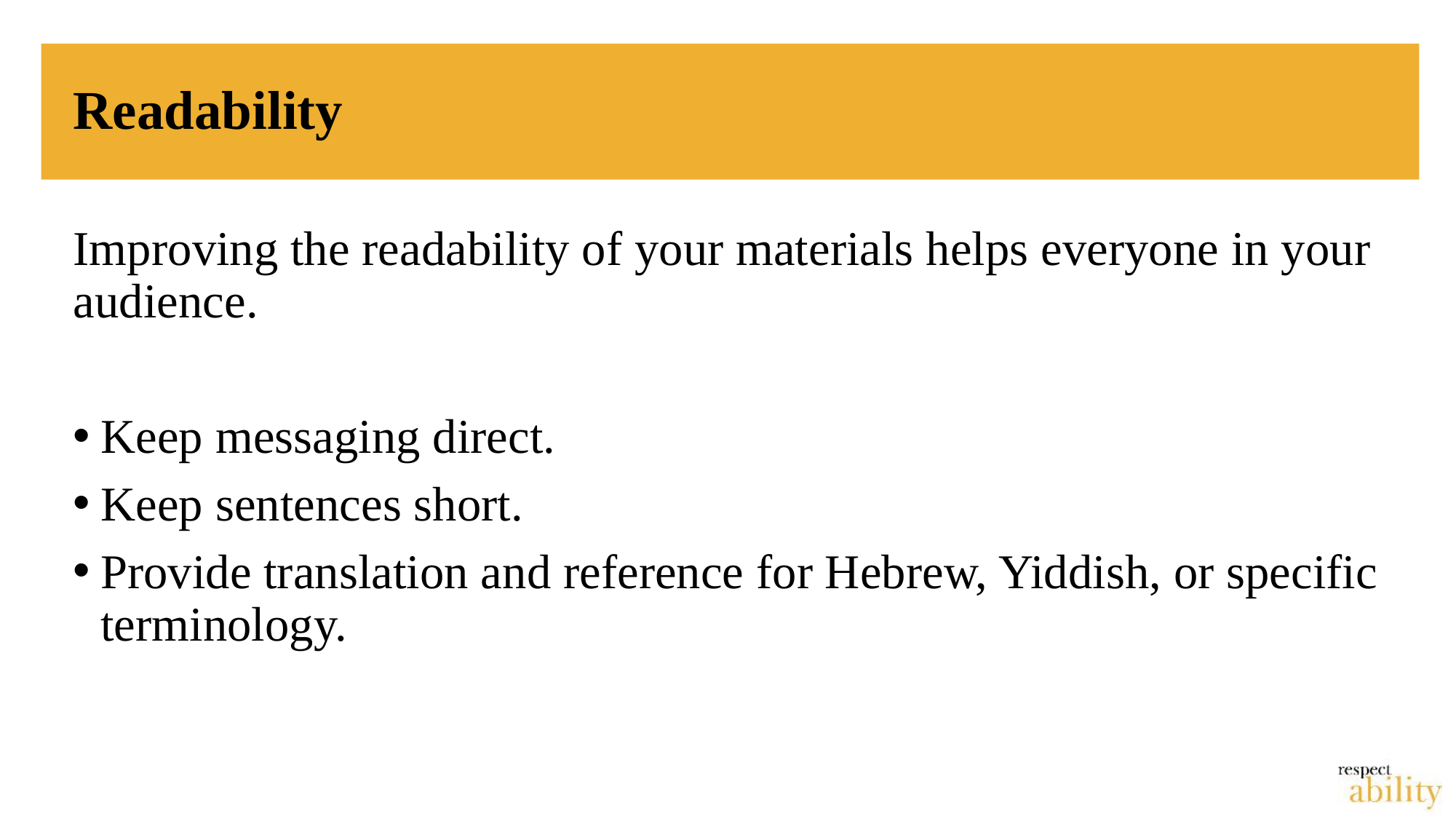

# Readability
Improving the readability of your materials helps everyone in your audience.

Keep messaging direct.
Keep sentences short.
Provide translation and reference for Hebrew, Yiddish, or specific terminology.